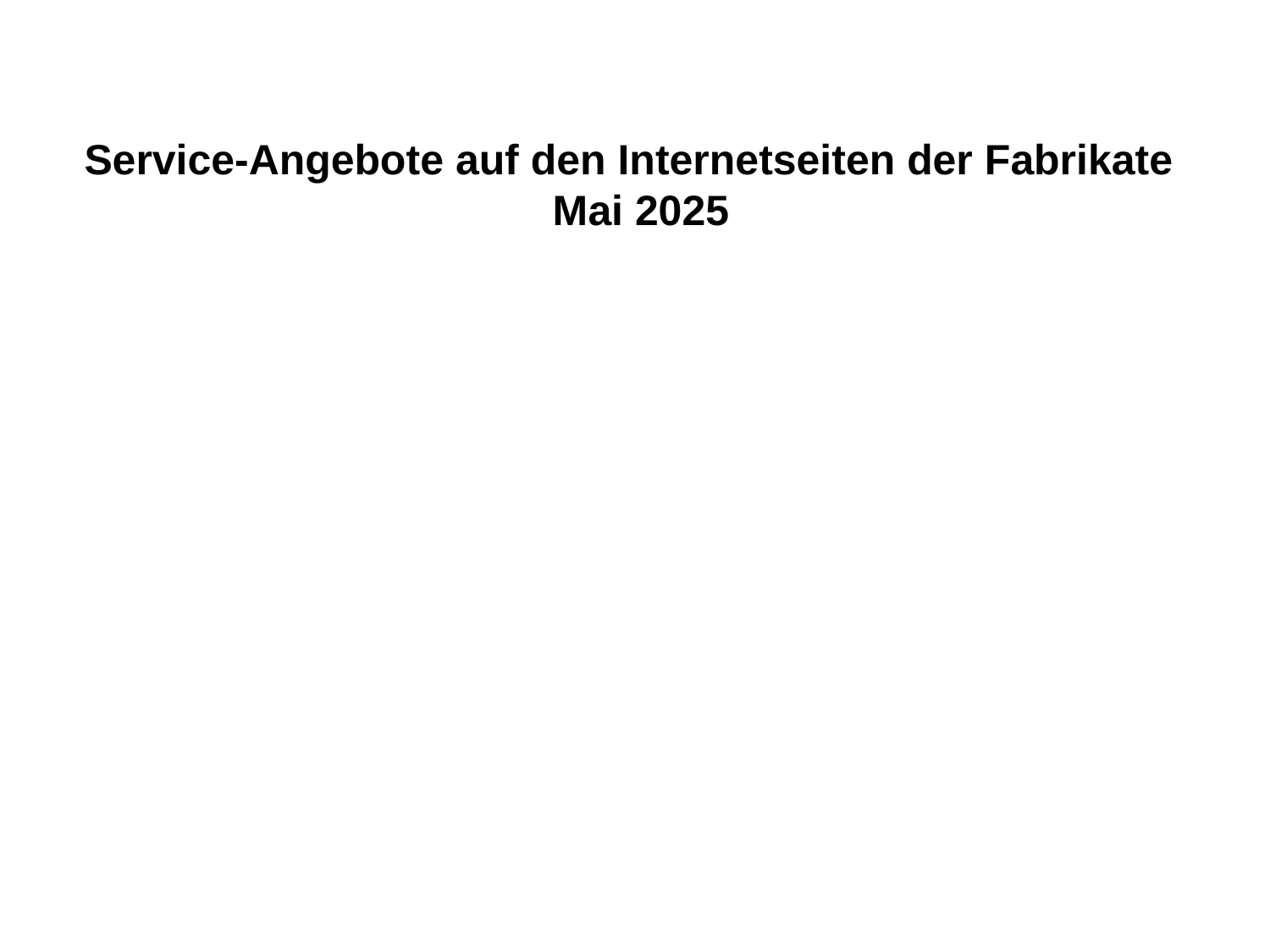

Service-Angebote auf den Internetseiten der Fabrikate
 Mai 2025